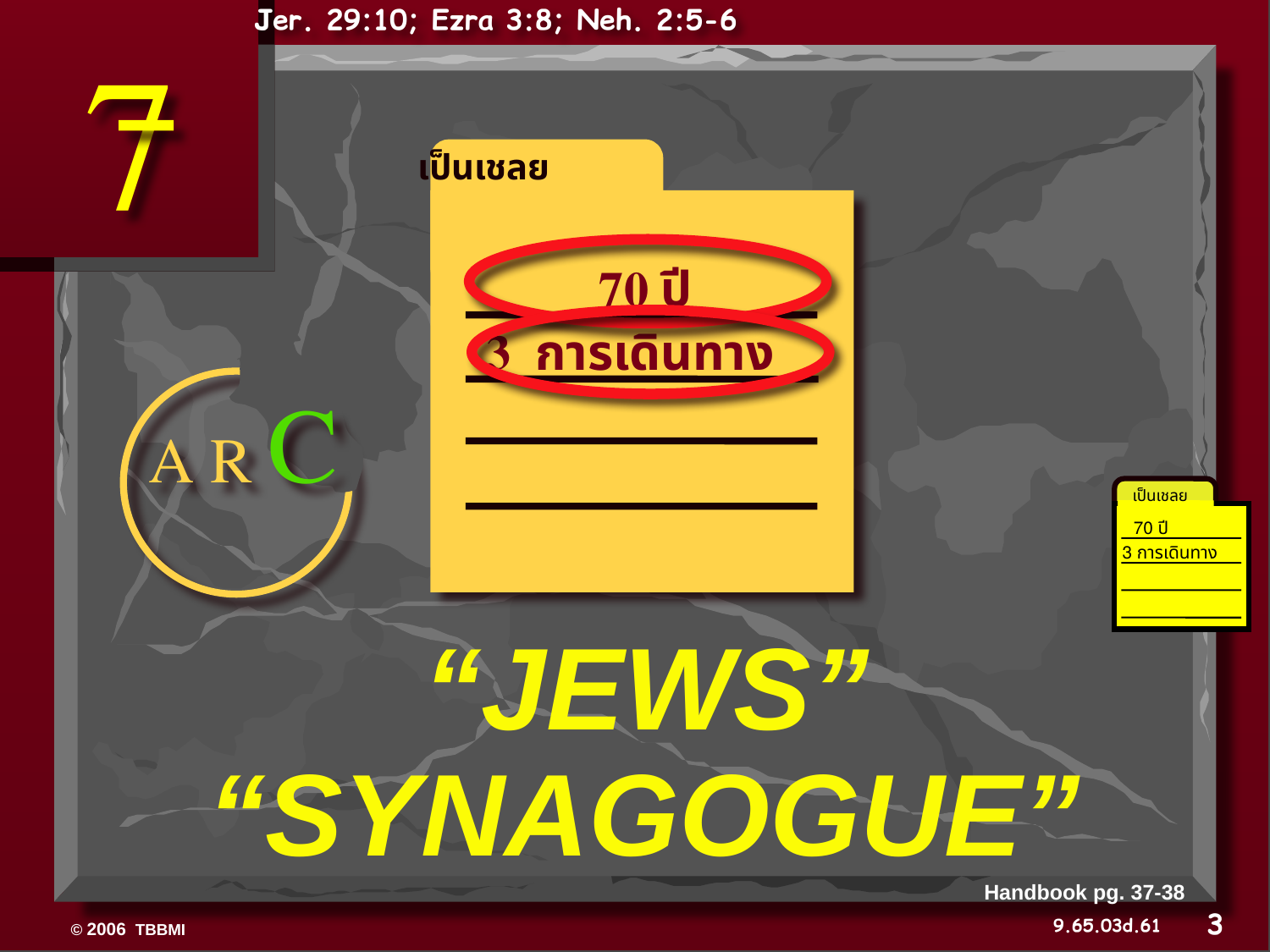

Jer. 29:10; Ezra 3:8; Neh. 2:5-6

7

เป็นเชลย

70 ปี

3  การเดินทาง

A R C

เป็นเชลย

70 ปี
3 การเดินทาง

“JEWS”
“SYNAGOGUE”

Handbook pg. 37-38
3
61